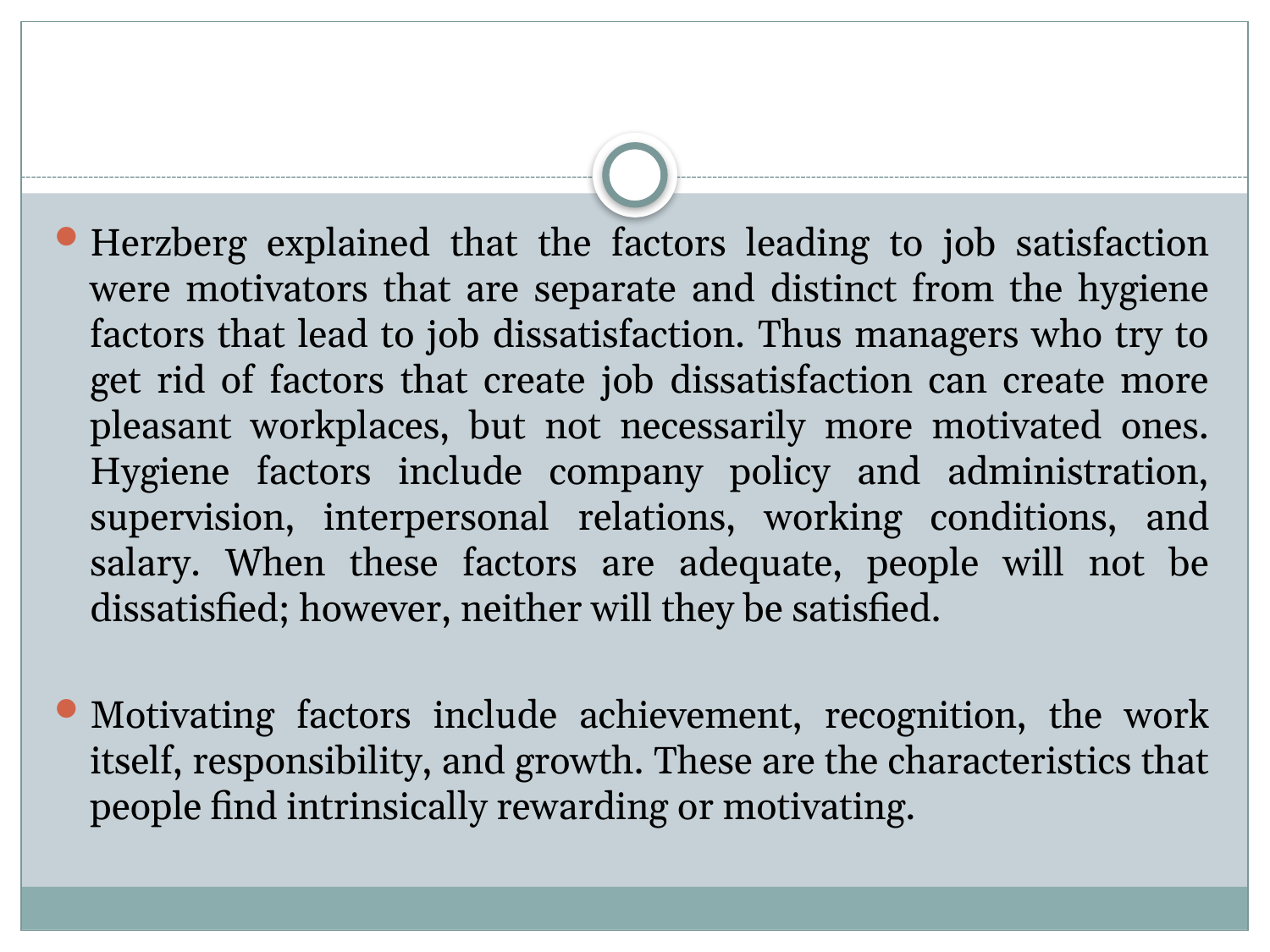

#
Herzberg explained that the factors leading to job satisfaction were motivators that are separate and distinct from the hygiene factors that lead to job dissatisfaction. Thus managers who try to get rid of factors that create job dissatisfaction can create more pleasant workplaces, but not necessarily more motivated ones. Hygiene factors include company policy and administration, supervision, interpersonal relations, working conditions, and salary. When these factors are adequate, people will not be dissatisfied; however, neither will they be satisfied.

Motivating factors include achievement, recognition, the work itself, responsibility, and growth. These are the characteristics that people find intrinsically rewarding or motivating.